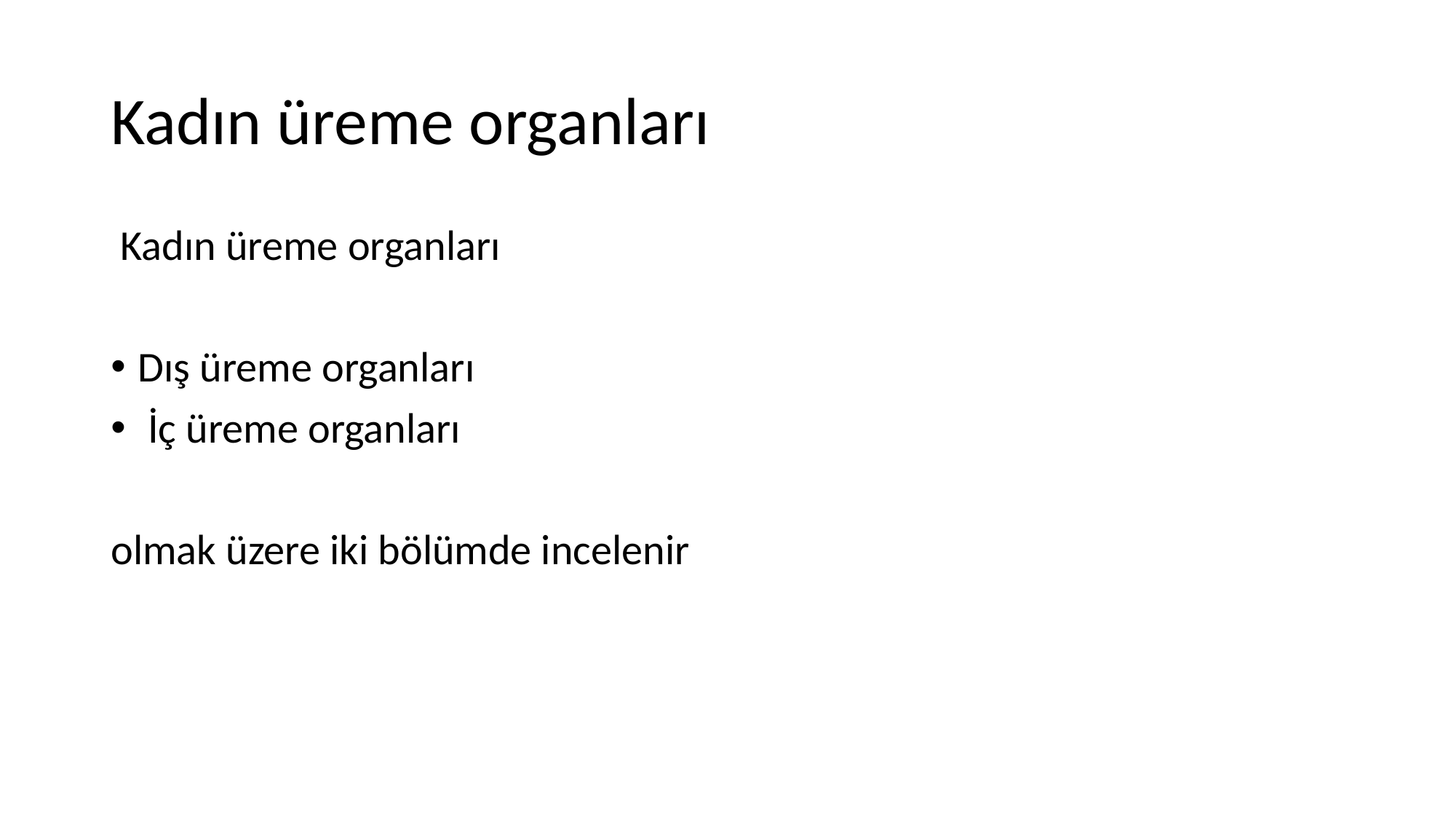

# Kadın üreme organları
 Kadın üreme organları

Dış üreme organları
 İç üreme organları

olmak üzere iki bölümde incelenir